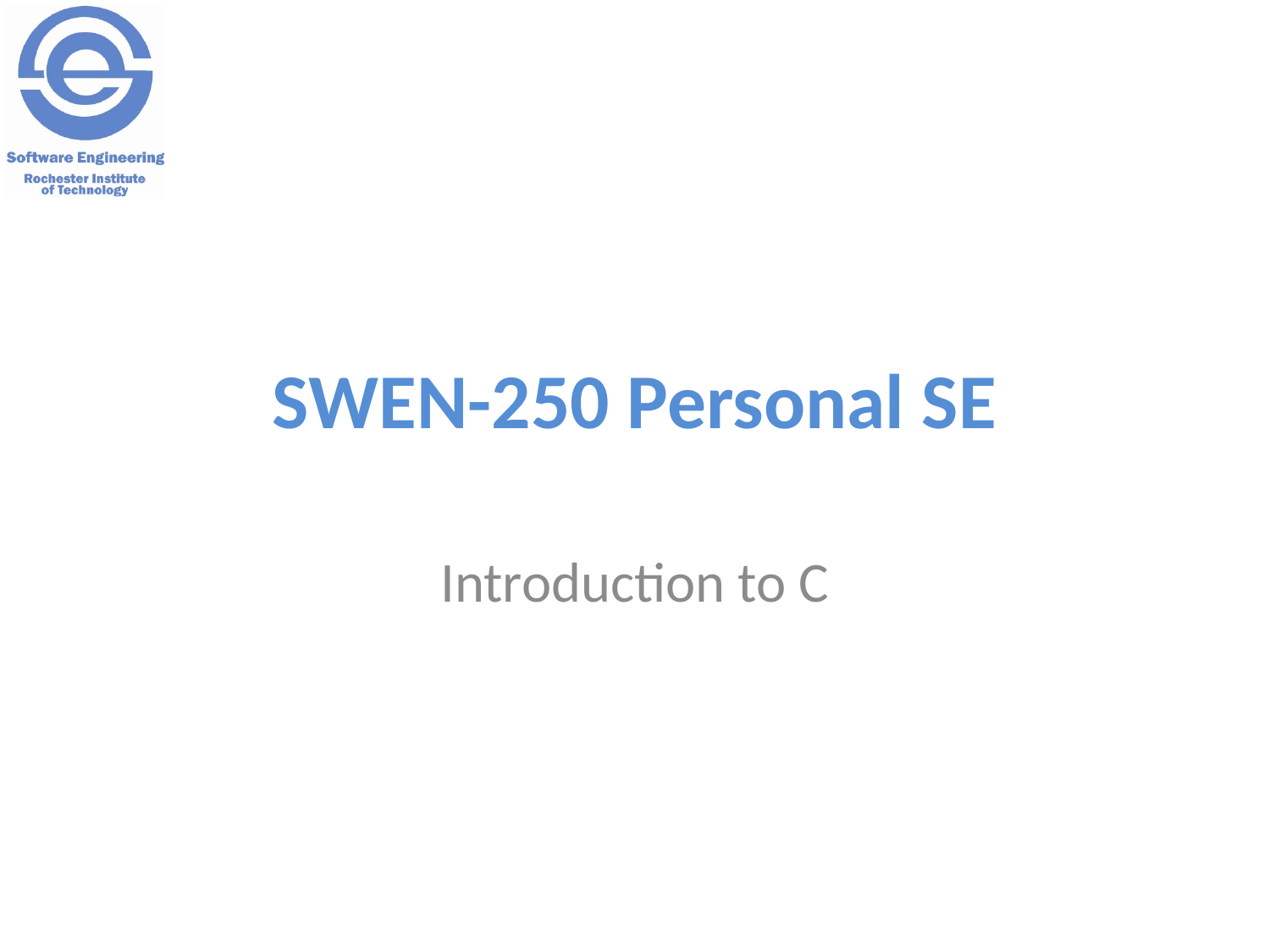

# SWEN-250 Personal SE
Introduction to C